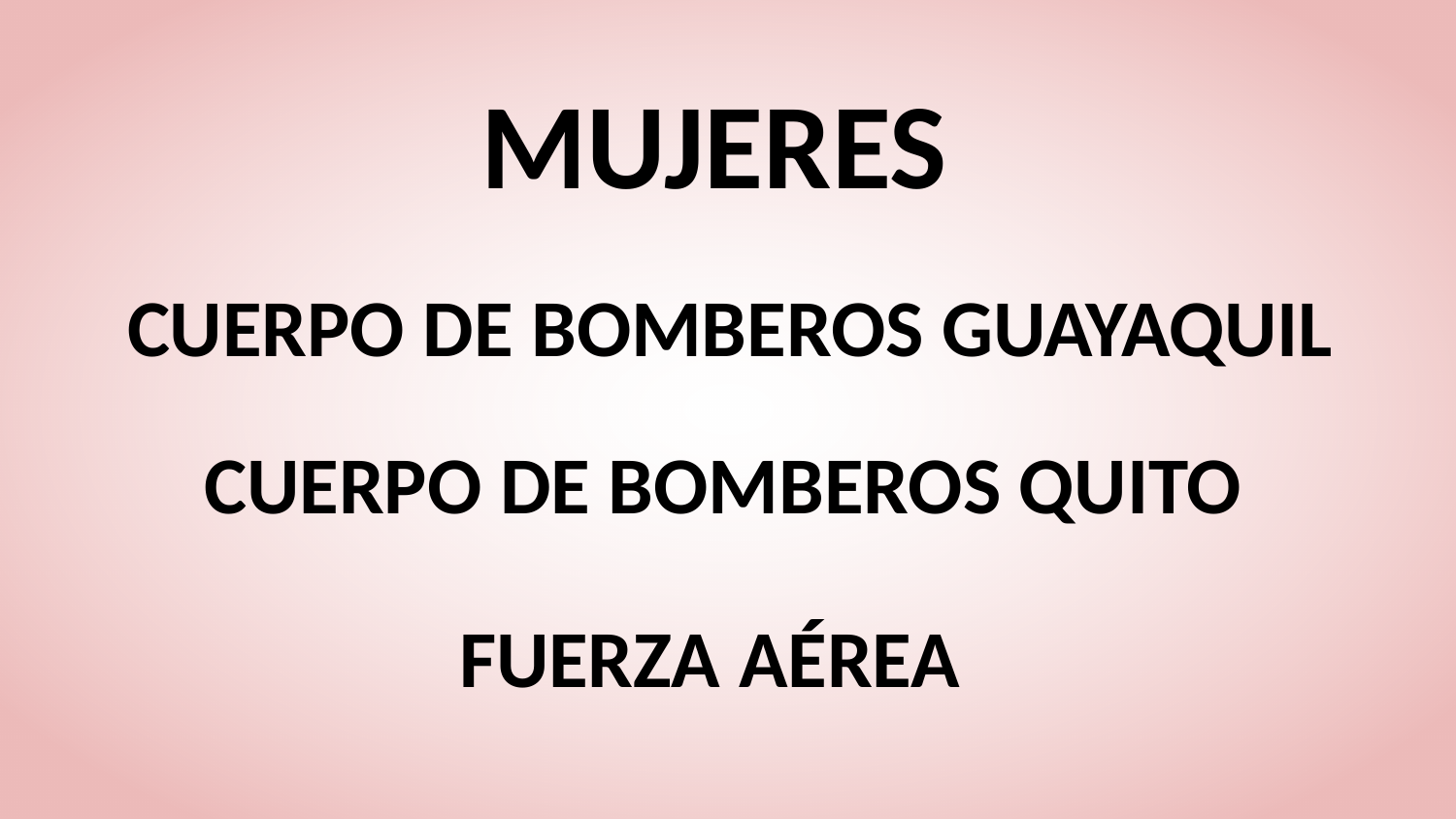

MUJERES
CUERPO DE BOMBEROS GUAYAQUIL
CUERPO DE BOMBEROS QUITO
FUERZA AÉREA